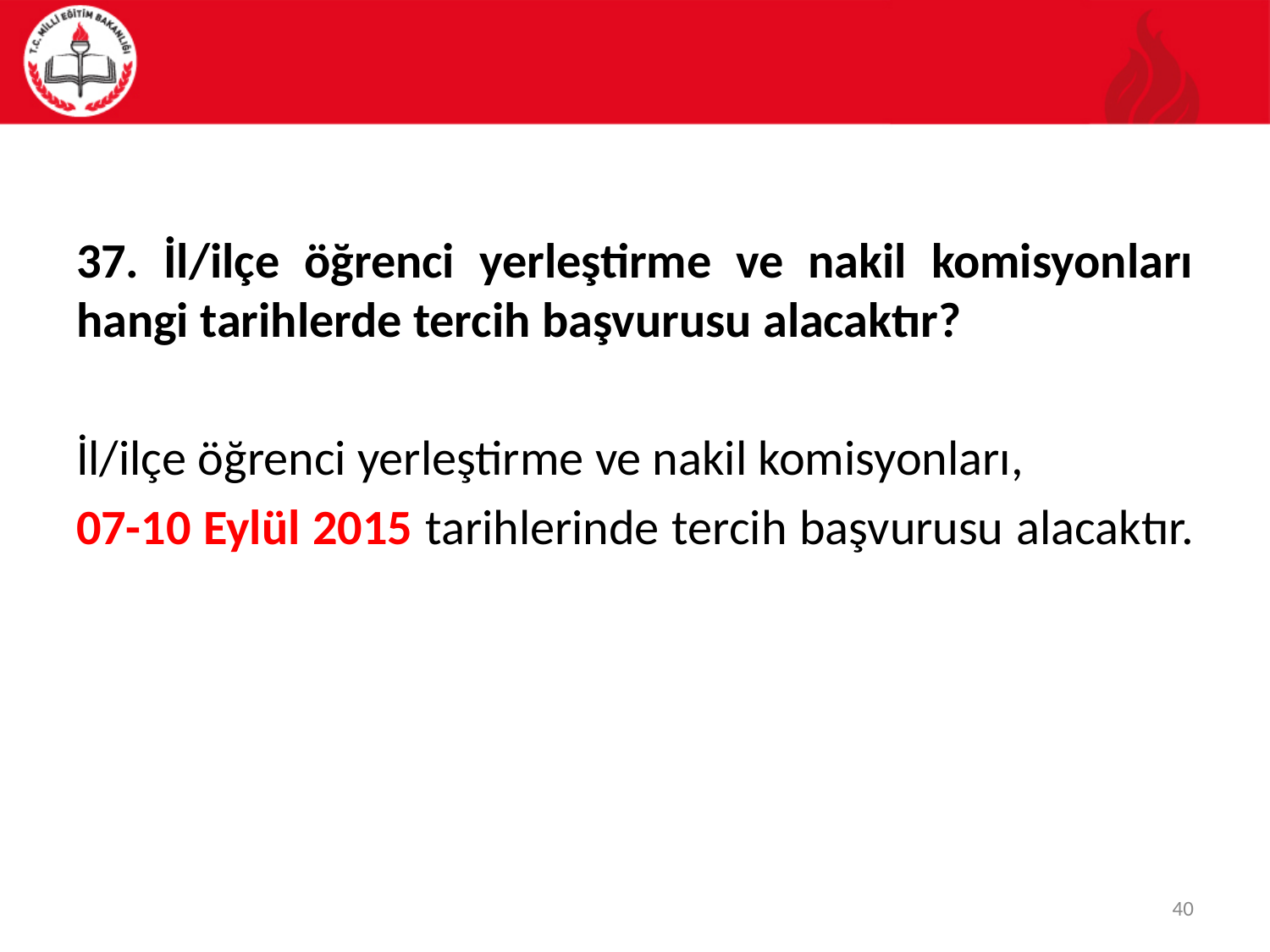

#
37. İl/ilçe öğrenci yerleştirme ve nakil komisyonları hangi tarihlerde tercih başvurusu alacaktır?

İl/ilçe öğrenci yerleştirme ve nakil komisyonları,
07-10 Eylül 2015 tarihlerinde tercih başvurusu alacaktır.

40